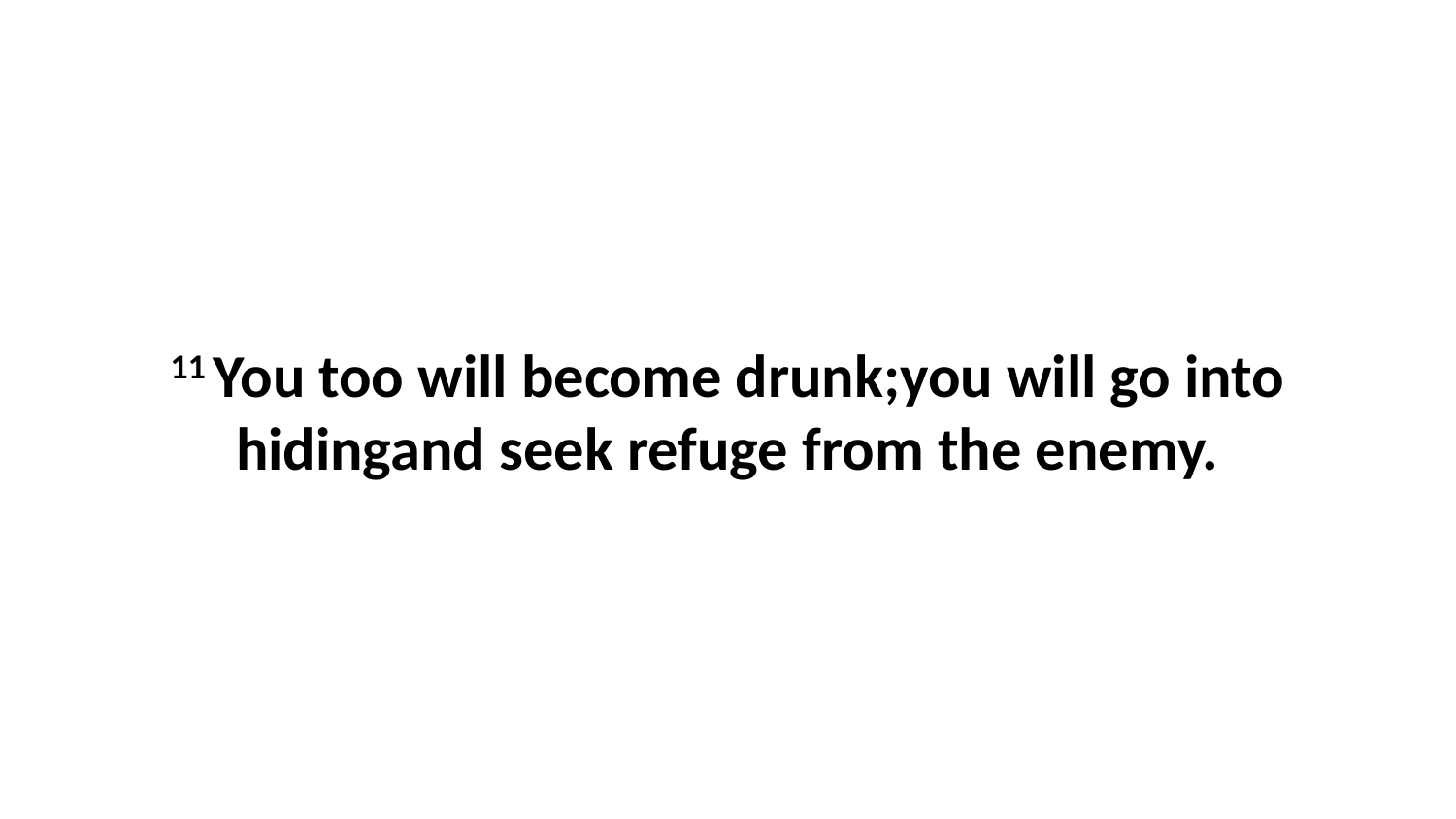

11 You too will become drunk;you will go into hidingand seek refuge from the enemy.